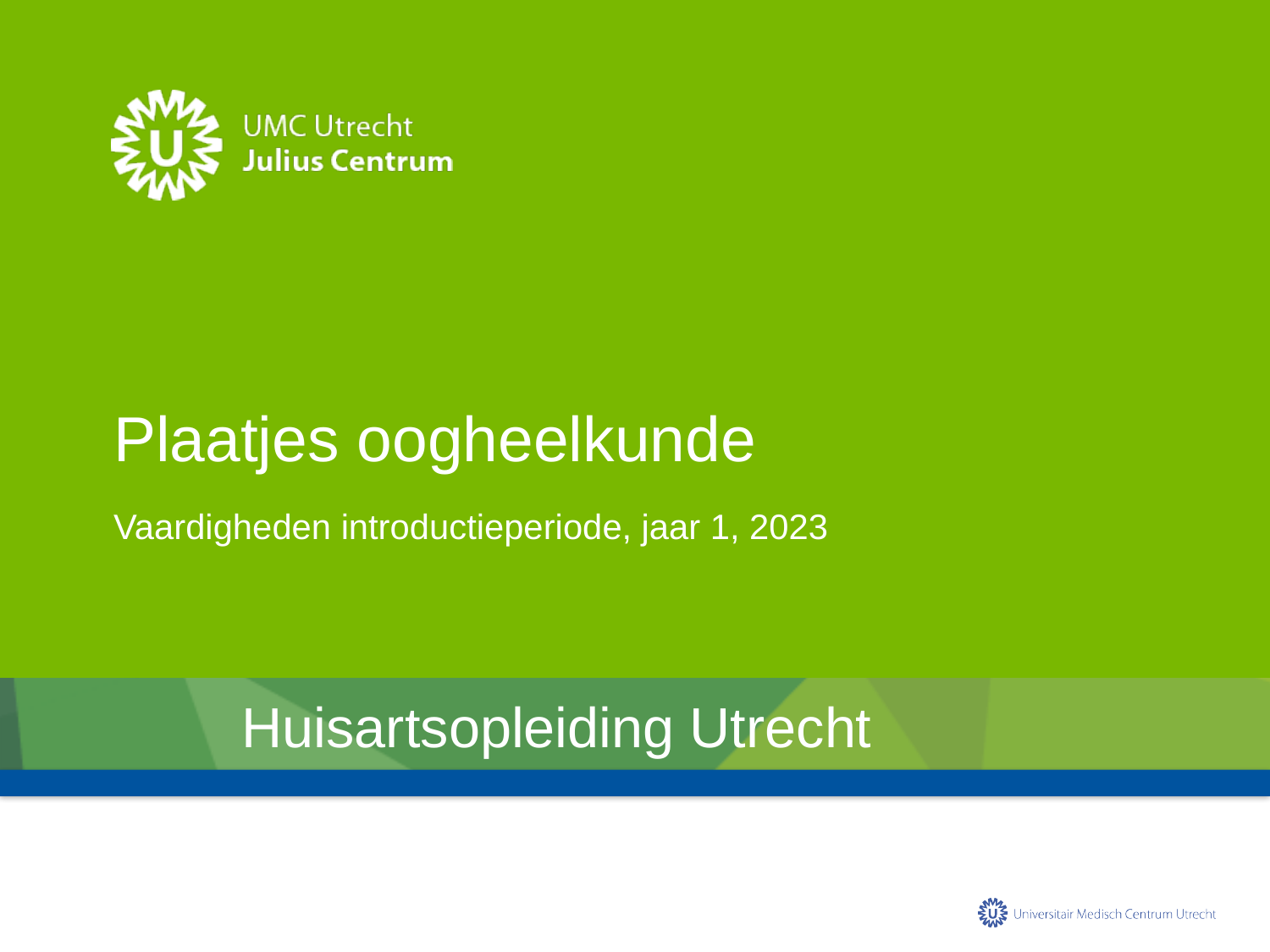

# Plaatjes oogheelkunde
Vaardigheden introductieperiode, jaar 1, 2023